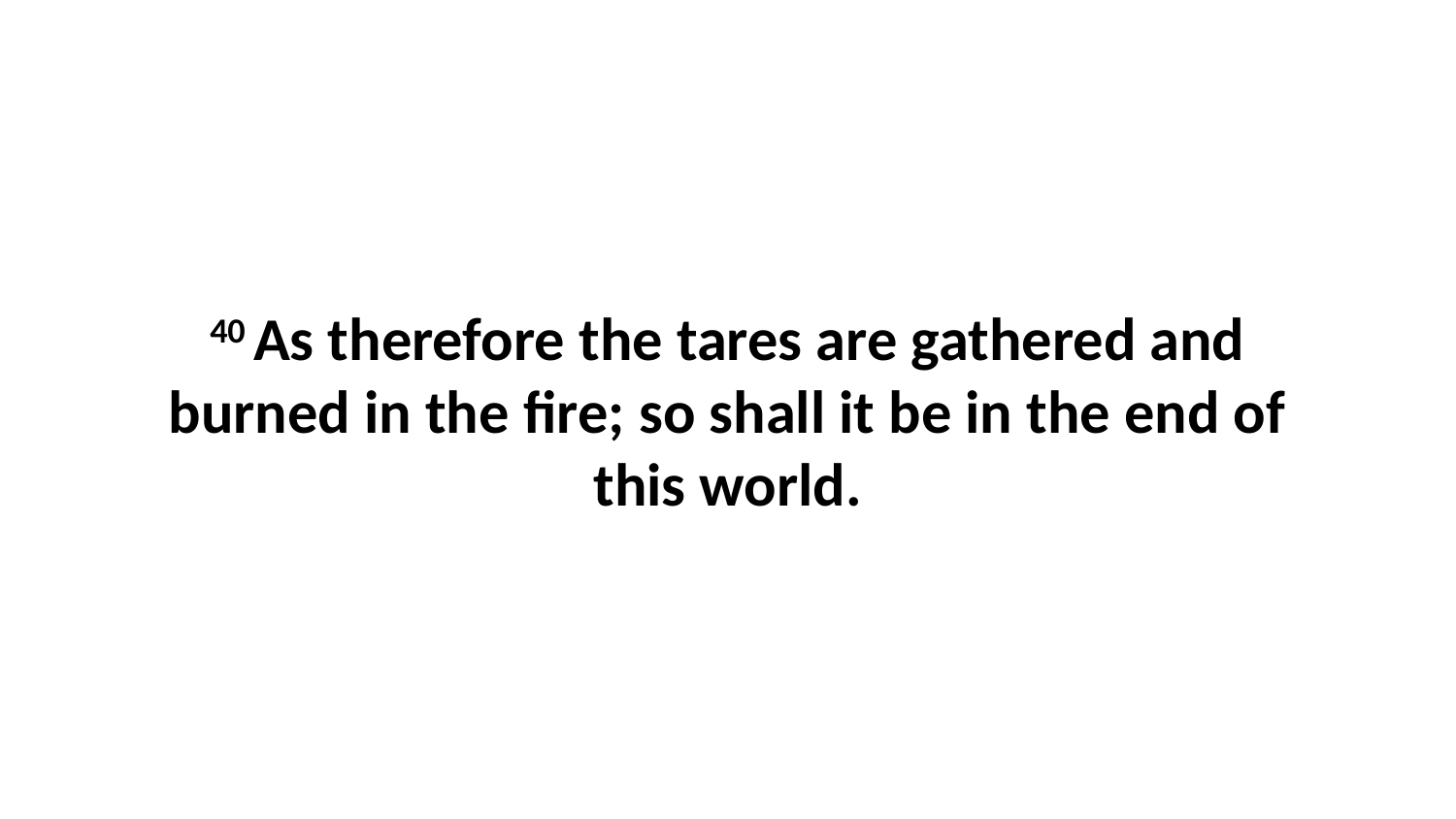

40 As therefore the tares are gathered and burned in the fire; so shall it be in the end of this world.